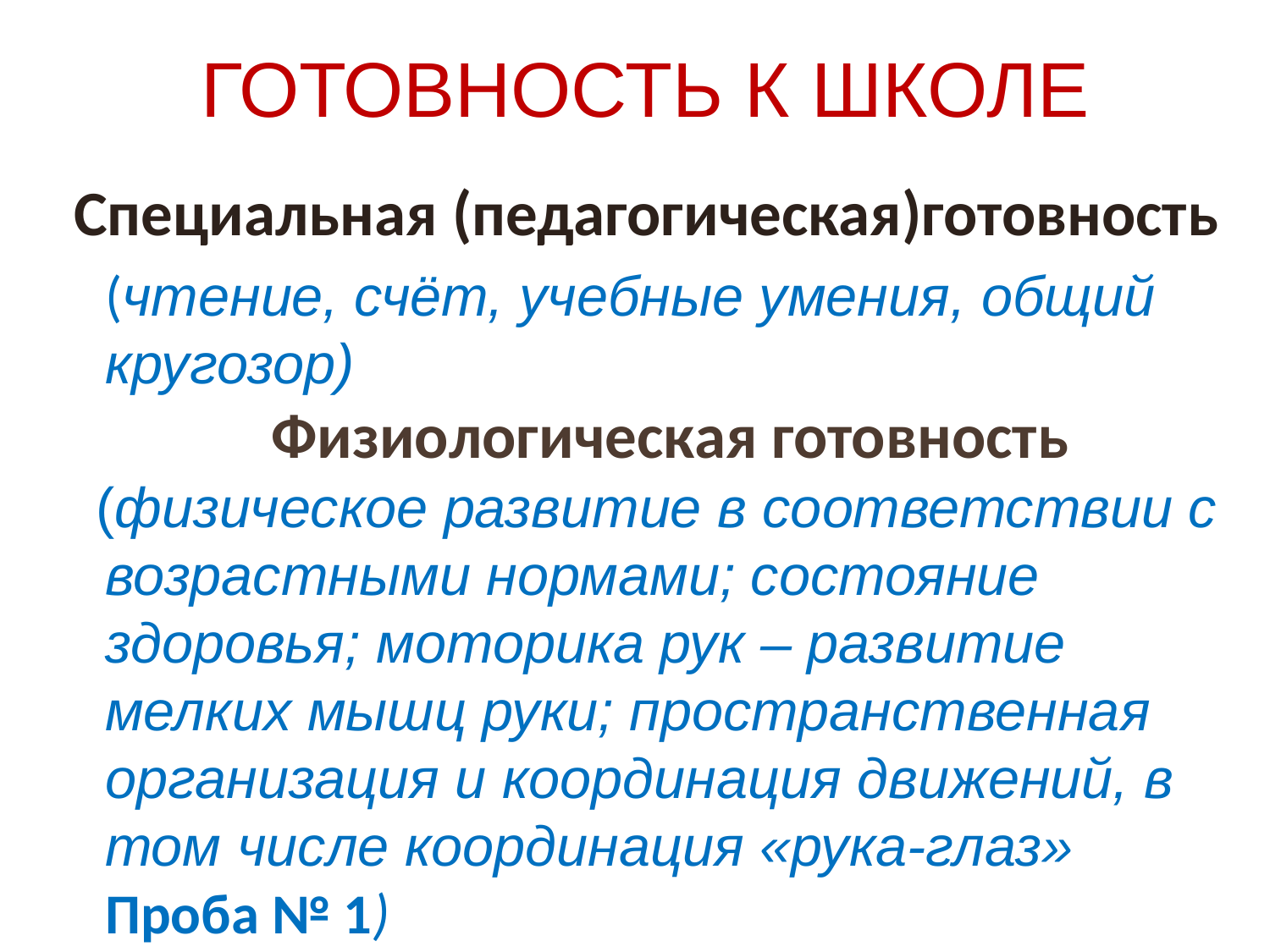

# ГОТОВНОСТЬ К ШКОЛЕ
Специальная (педагогическая)готовность
	(чтение, счёт, учебные умения, общий  кругозор)
	Физиологическая готовность
   (физическое развитие в соответствии с возрастными нормами; состояние здоровья; моторика рук – развитие мелких мышц руки; пространственная организация и координация движений, в том числе координация «рука-глаз» Проба № 1)